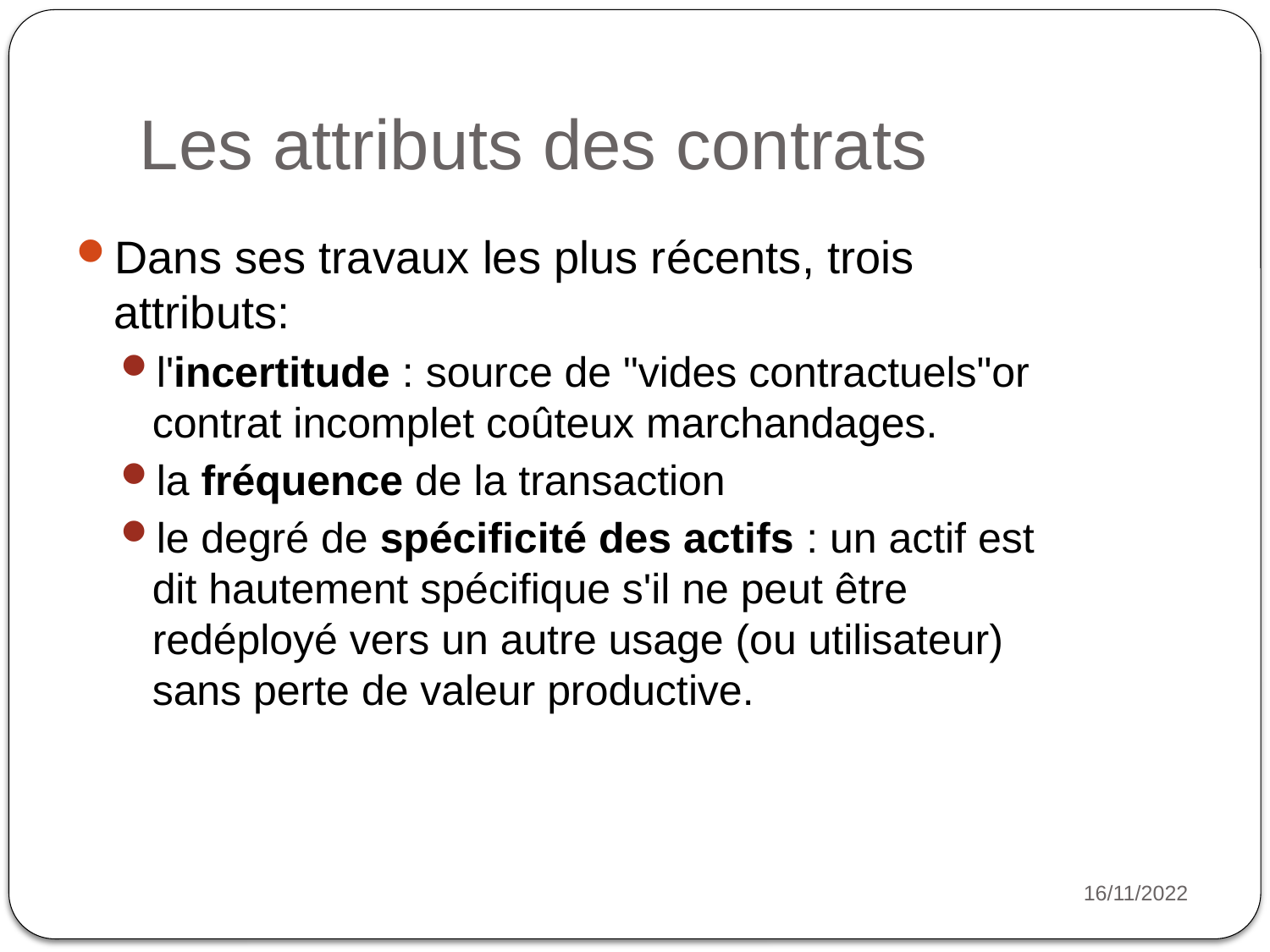

# Les attributs des contrats
Dans ses travaux les plus récents, trois attributs:
l'incertitude : source de "vides contractuels"or contrat incomplet coûteux marchandages.
la fréquence de la transaction
le degré de spécificité des actifs : un actif est dit hautement spécifique s'il ne peut être redéployé vers un autre usage (ou utilisateur) sans perte de valeur productive.

36
16/11/2022